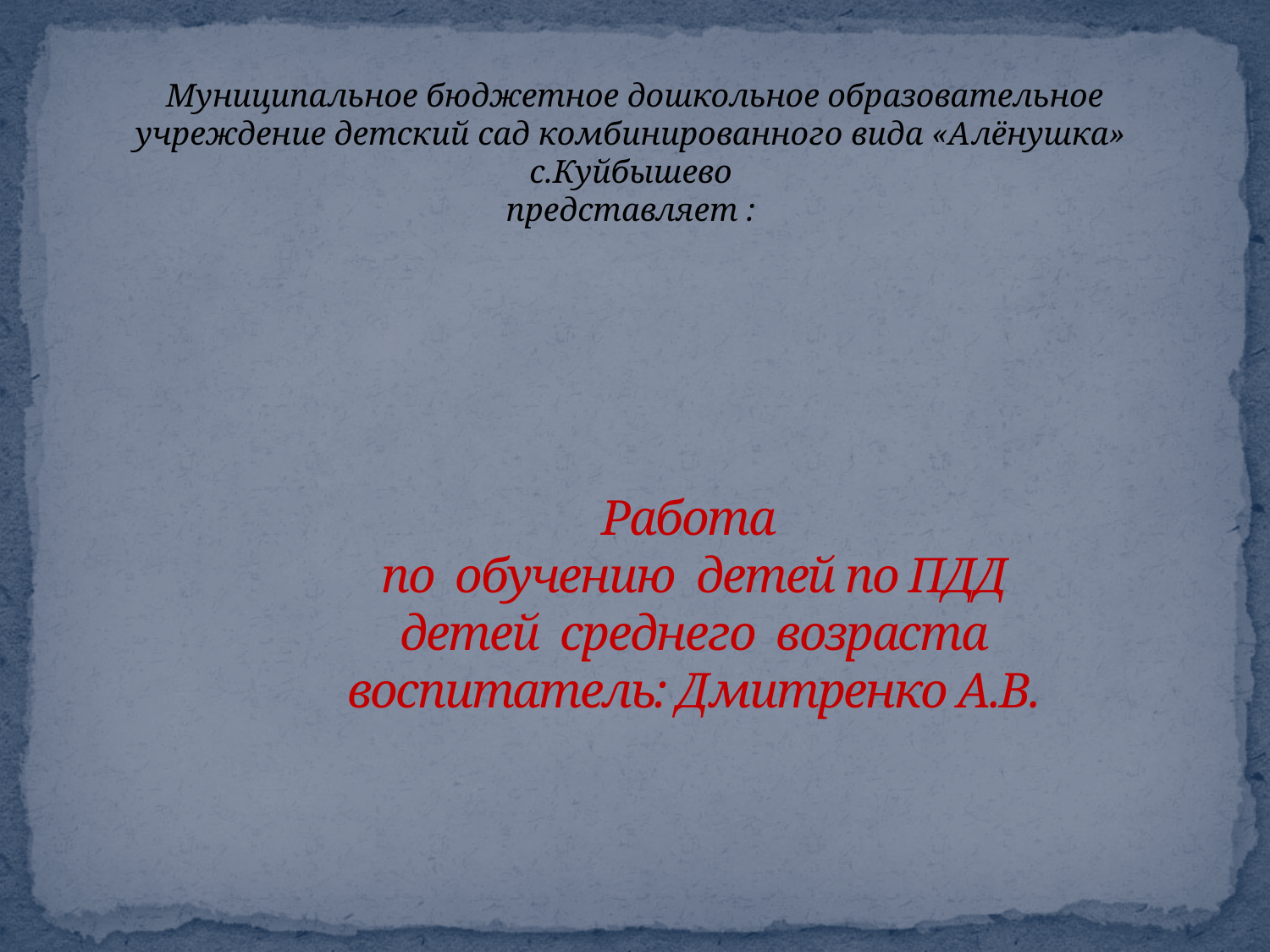

Муниципальное бюджетное дошкольное образовательное учреждение детский сад комбинированного вида «Алёнушка»  с.Куйбышево
представляет :
Работа
по  обучению  детей по ПДД
детей  среднего  возраста
воспитатель: Дмитренко А.В.